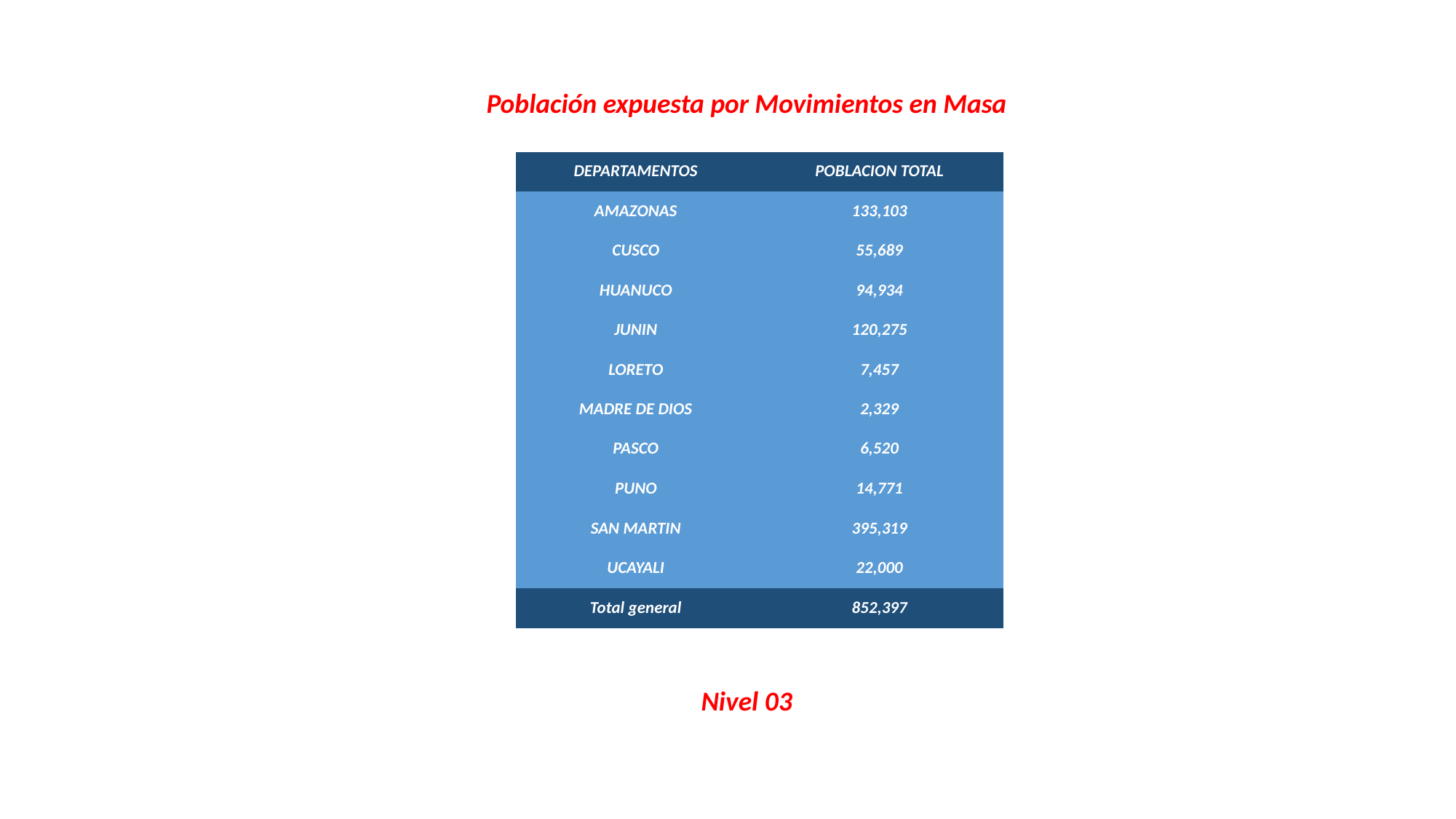

Población expuesta por Movimientos en Masa
| DEPARTAMENTOS | POBLACION TOTAL |
| --- | --- |
| AMAZONAS | 133,103 |
| CUSCO | 55,689 |
| HUANUCO | 94,934 |
| JUNIN | 120,275 |
| LORETO | 7,457 |
| MADRE DE DIOS | 2,329 |
| PASCO | 6,520 |
| PUNO | 14,771 |
| SAN MARTIN | 395,319 |
| UCAYALI | 22,000 |
| Total general | 852,397 |
Nivel 03